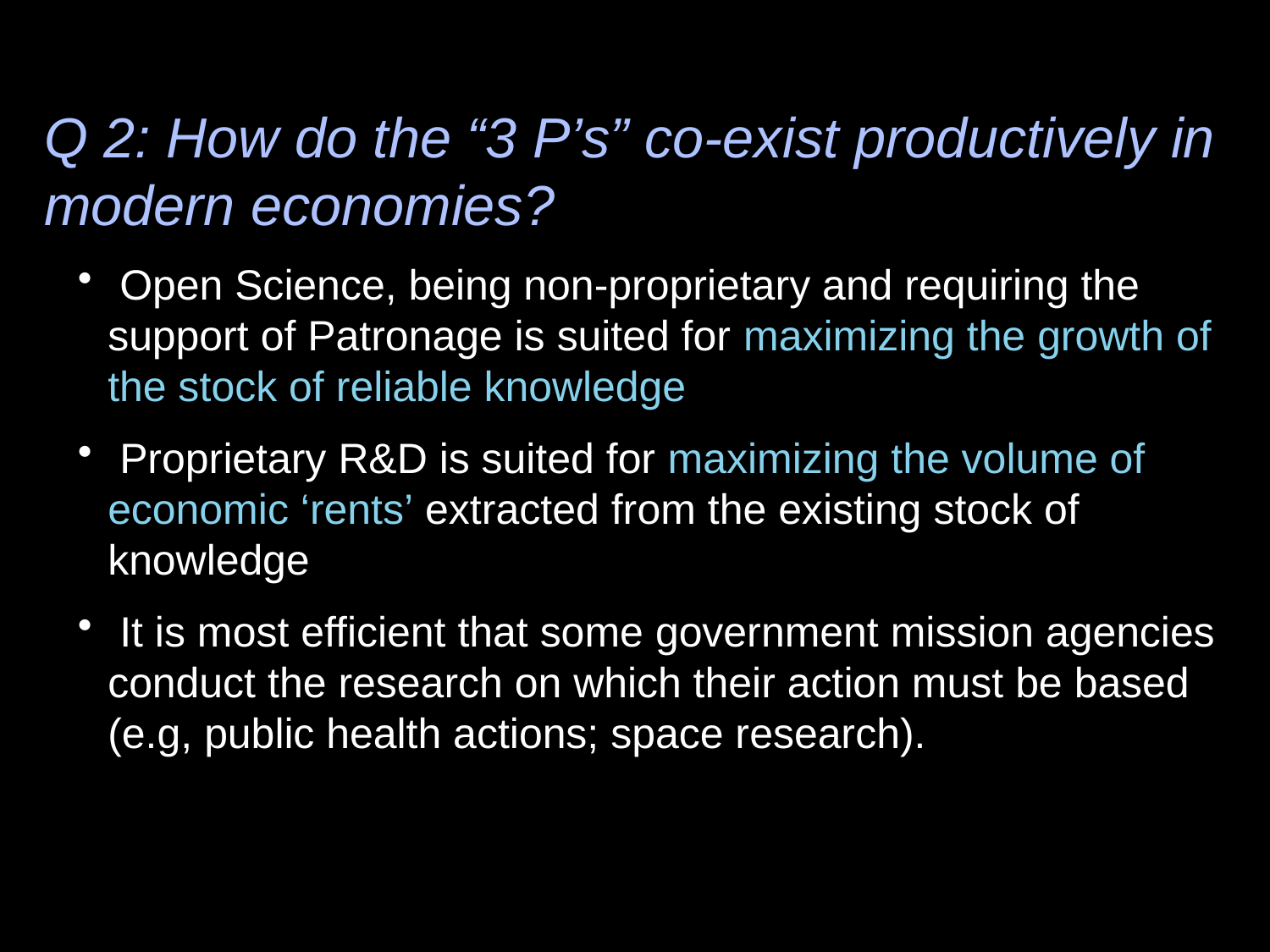

Q 2: How do the “3 P’s” co-exist productively in modern economies?
 Open Science, being non-proprietary and requiring the support of Patronage is suited for maximizing the growth of the stock of reliable knowledge
 Proprietary R&D is suited for maximizing the volume of economic ‘rents’ extracted from the existing stock of knowledge
 It is most efficient that some government mission agencies conduct the research on which their action must be based (e.g, public health actions; space research).
#